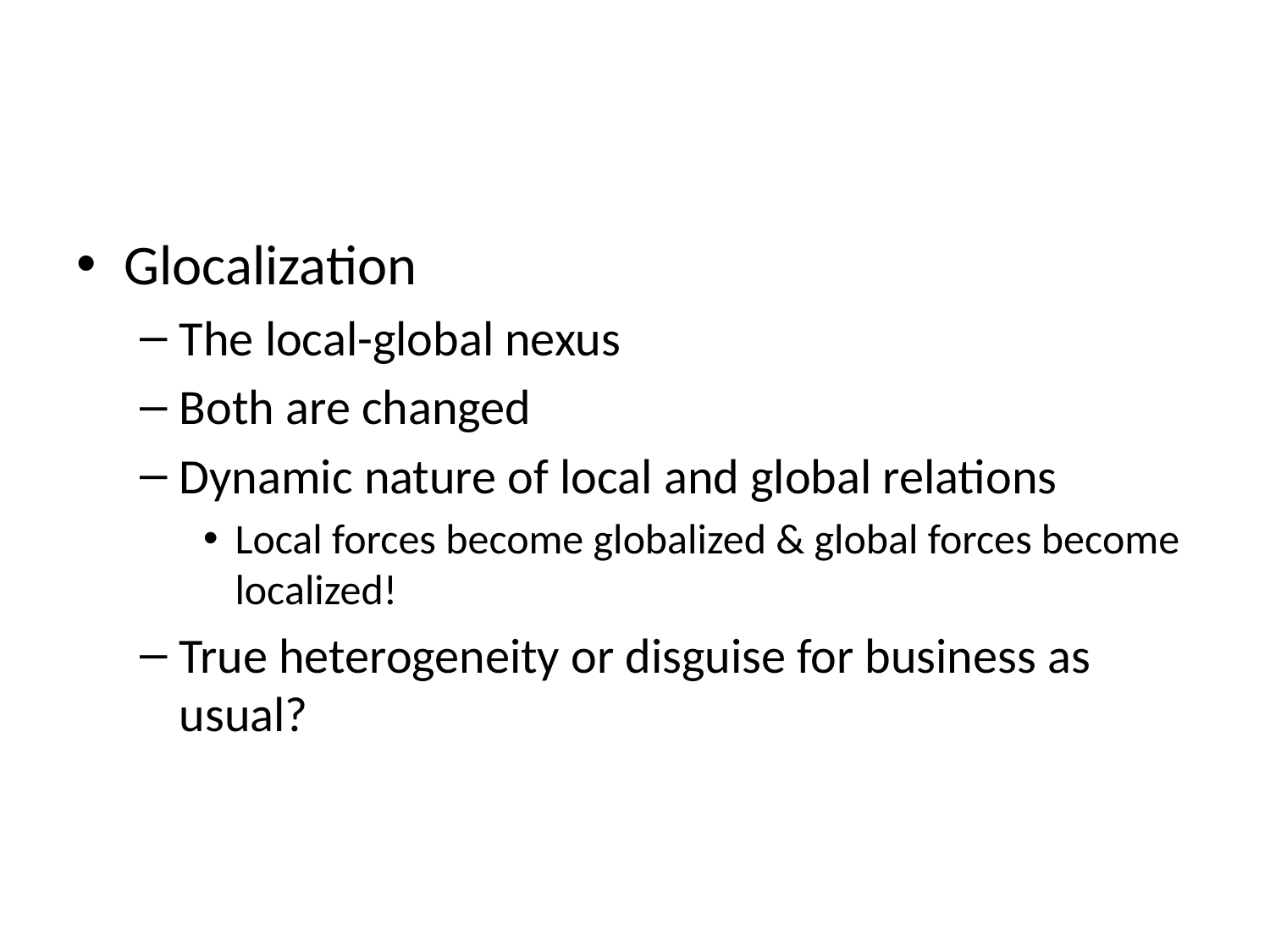

Glocalization
The local-global nexus
Both are changed
Dynamic nature of local and global relations
Local forces become globalized & global forces become localized!
True heterogeneity or disguise for business as usual?